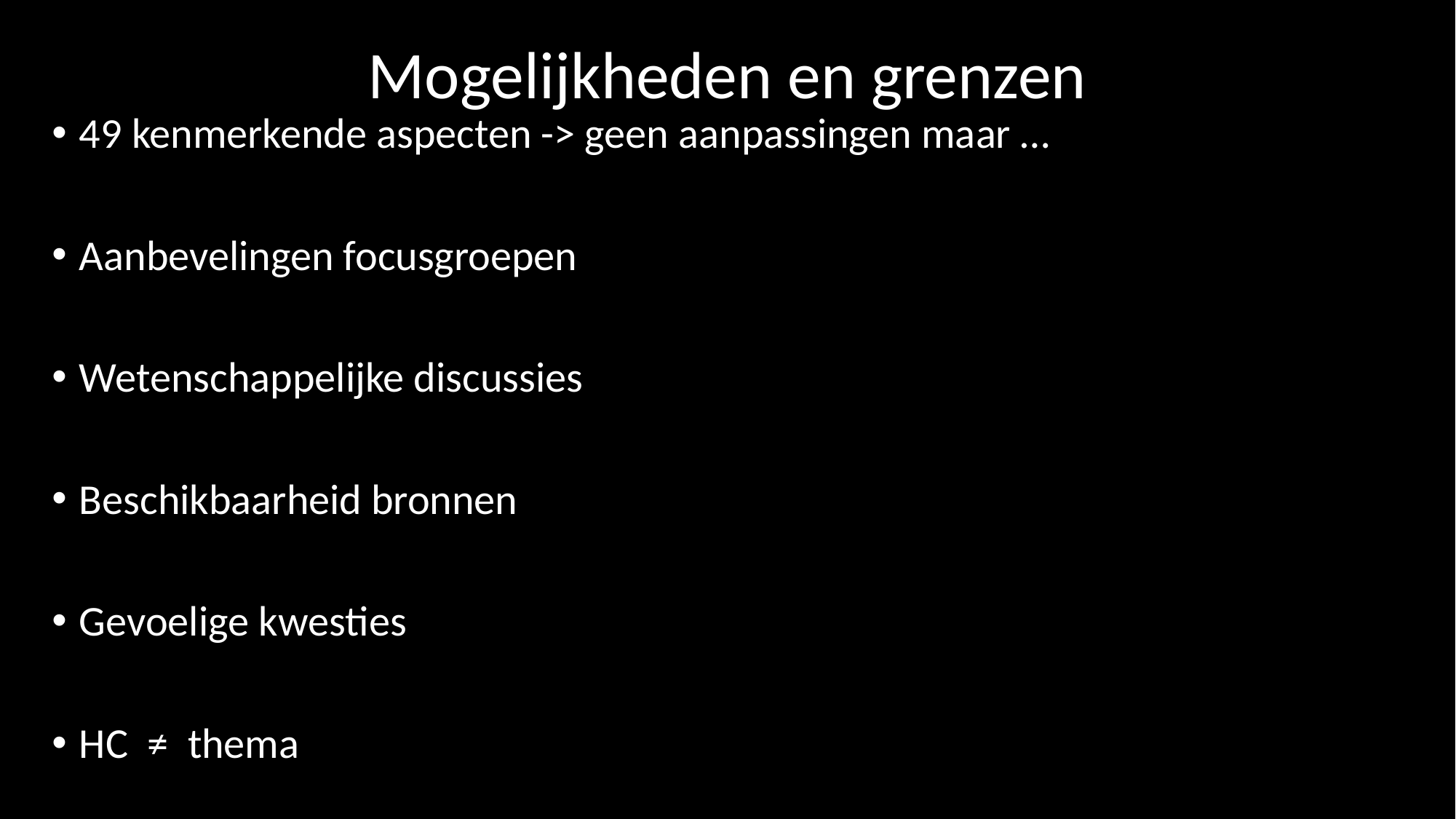

# Mogelijkheden en grenzen
49 kenmerkende aspecten -> geen aanpassingen maar …

Aanbevelingen focusgroepen

Wetenschappelijke discussies

Beschikbaarheid bronnen

Gevoelige kwesties

HC  ≠  thema